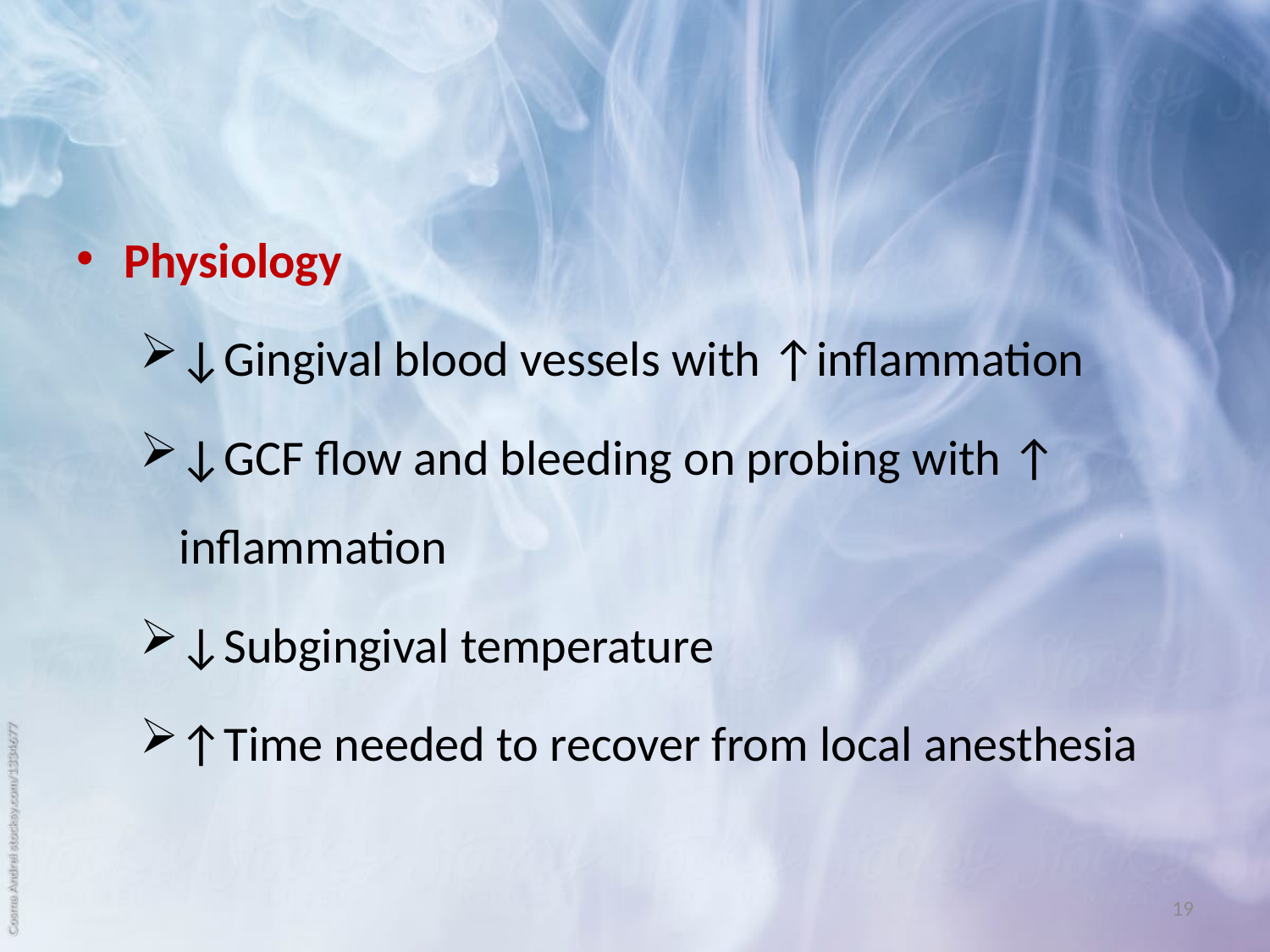

#
Physiology
↓Gingival blood vessels with ↑inflammation
↓GCF flow and bleeding on probing with ↑ inflammation
↓Subgingival temperature
↑Time needed to recover from local anesthesia
19